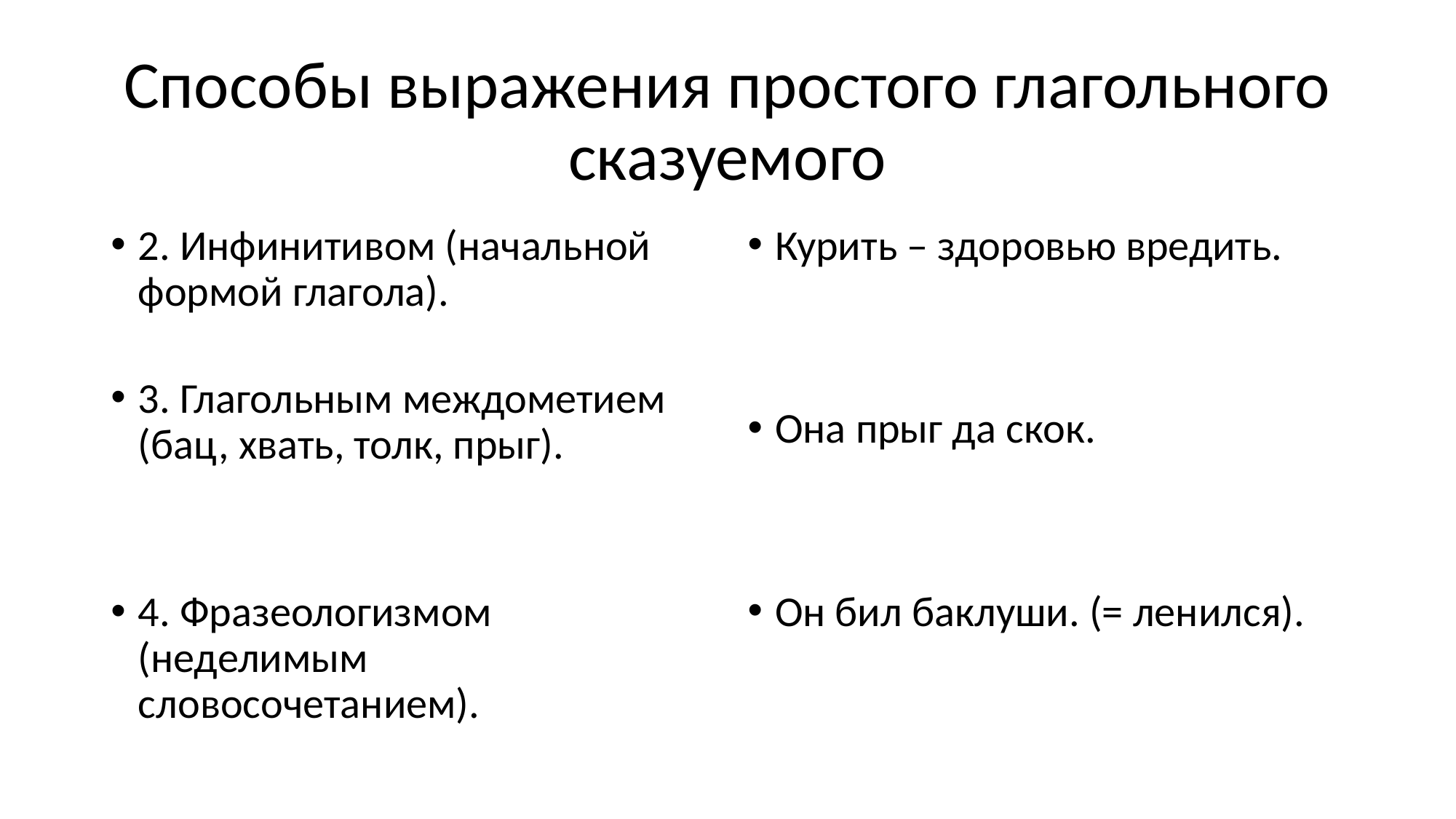

# Способы выражения простого глагольного сказуемого
2. Инфинитивом (начальной формой глагола).
3. Глагольным междометием (бац, хвать, толк, прыг).

4. Фразеологизмом (неделимым словосочетанием).

Курить – здоровью вредить.

Она прыг да скок.

Он бил баклуши. (= ленился).